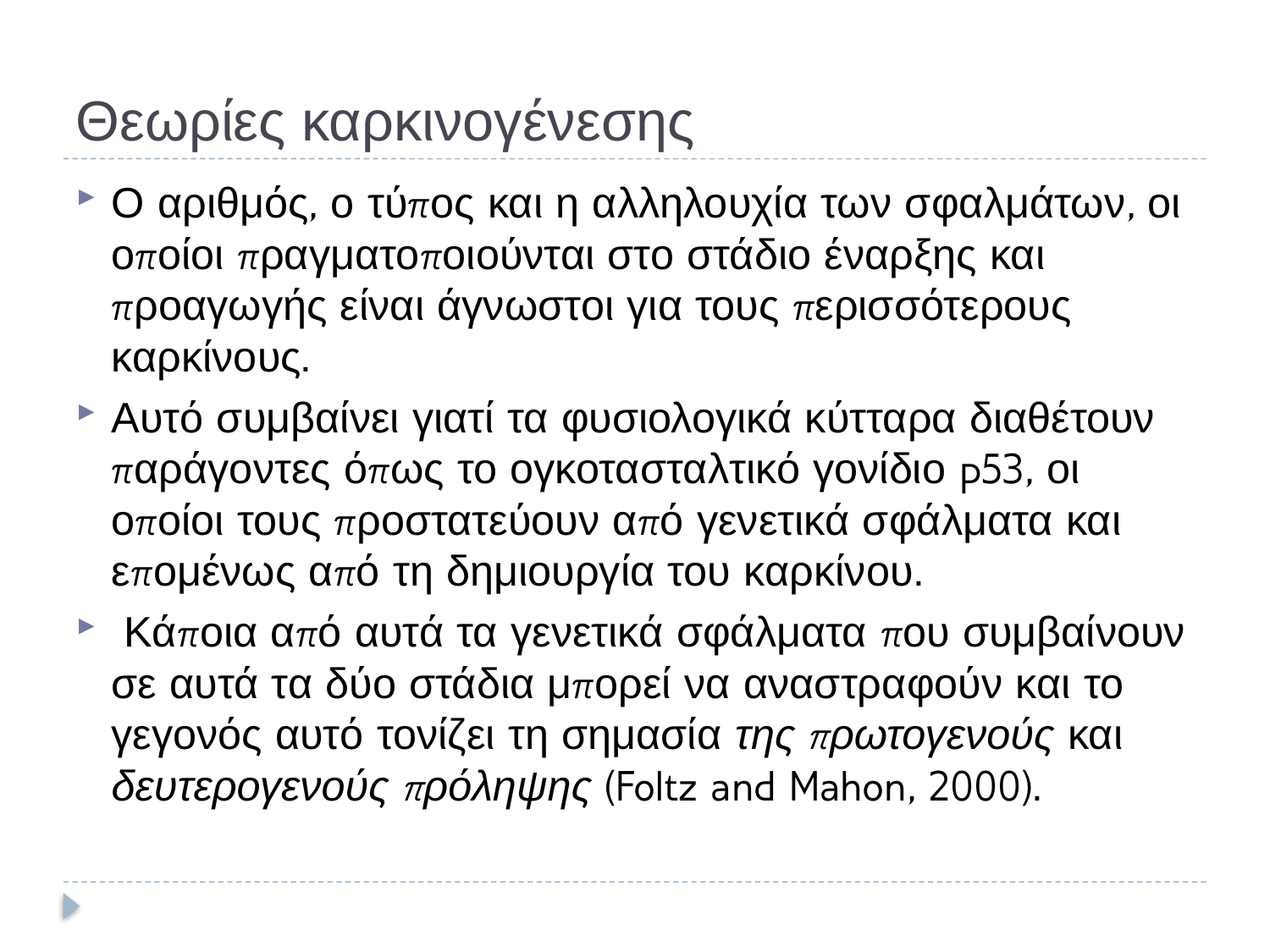

# Θεωρίες καρκινογένεσης
Ο αριθμός, ο τύπος και η αλληλουχία των σφαλμάτων, οι οποίοι πραγματοποιούνται στο στάδιο έναρξης και προαγωγής είναι άγνωστοι για τους περισσότερους καρκίνους.
Αυτό συμβαίνει γιατί τα φυσιολογικά κύτταρα διαθέτουν παράγοντες όπως το ογκοτασταλτικό γονίδιο p53, οι οποίοι τους προστατεύουν από γενετικά σφάλματα και επομένως από τη δημιουργία του καρκίνου.
 Κάποια από αυτά τα γενετικά σφάλματα που συμβαίνουν σε αυτά τα δύο στάδια μπορεί να αναστραφούν και το γεγονός αυτό τονίζει τη σημασία της πρωτογενούς και δευτερογενούς πρόληψης (Foltz and Mahon, 2000).